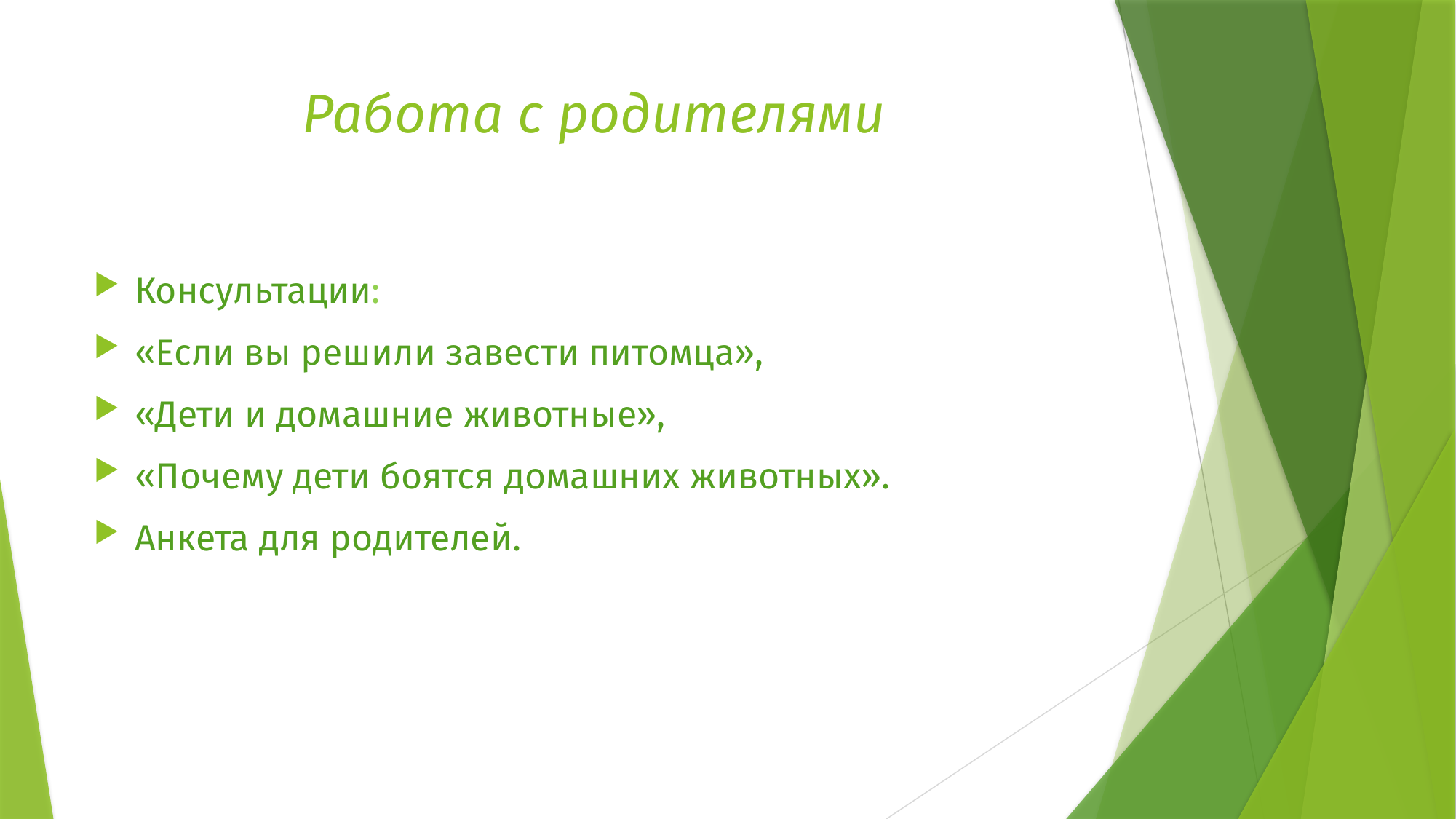

# Работа с родителями
Консультации:
«Если вы решили завести питомца»,
«Дети и домашние животные»,
«Почему дети боятся домашних животных».
Анкета для родителей.